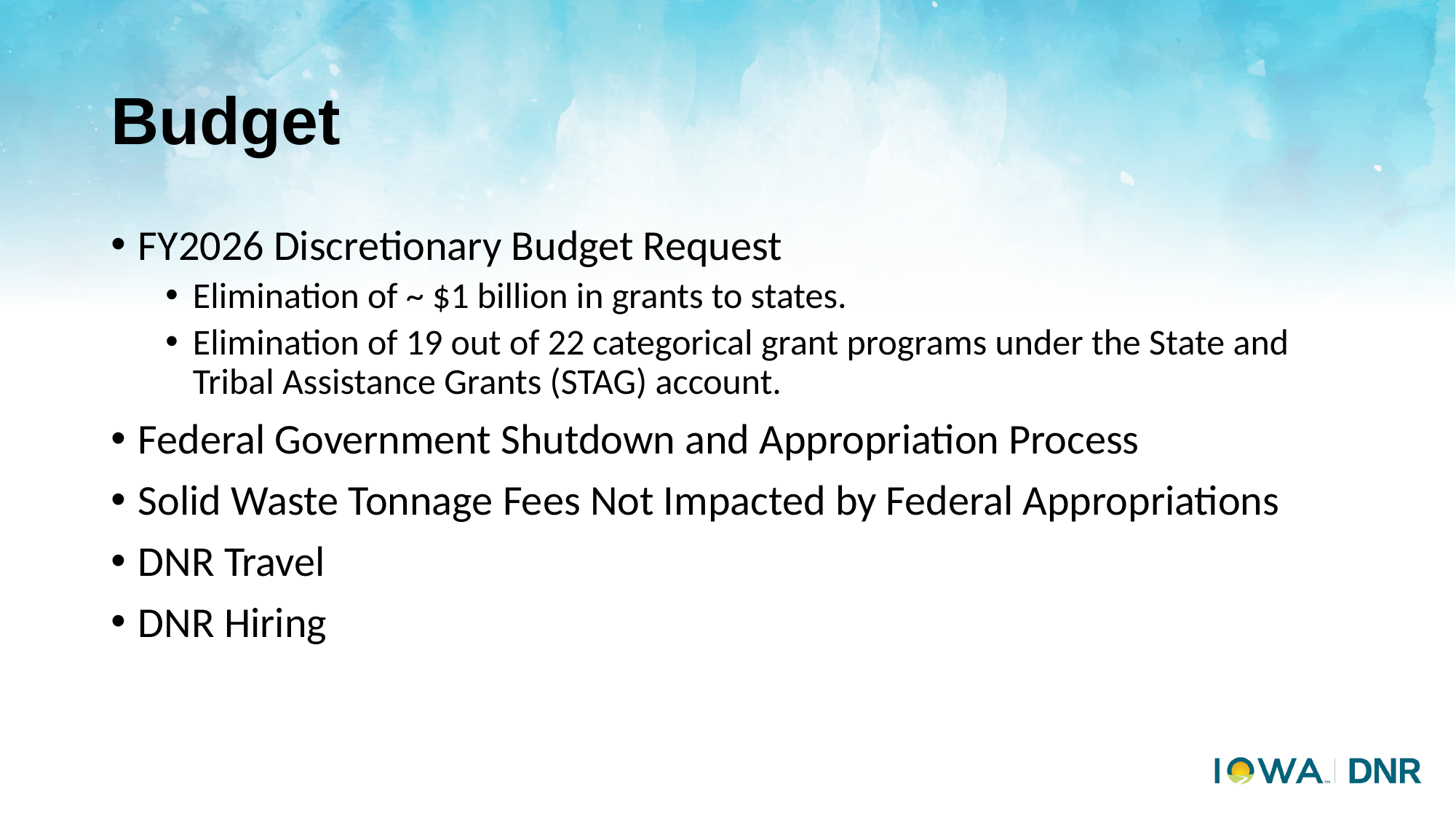

# Budget
FY2026 Discretionary Budget Request
Elimination of ~ $1 billion in grants to states.
Elimination of 19 out of 22 categorical grant programs under the State and Tribal Assistance Grants (STAG) account.
Federal Government Shutdown and Appropriation Process
Solid Waste Tonnage Fees Not Impacted by Federal Appropriations
DNR Travel
DNR Hiring